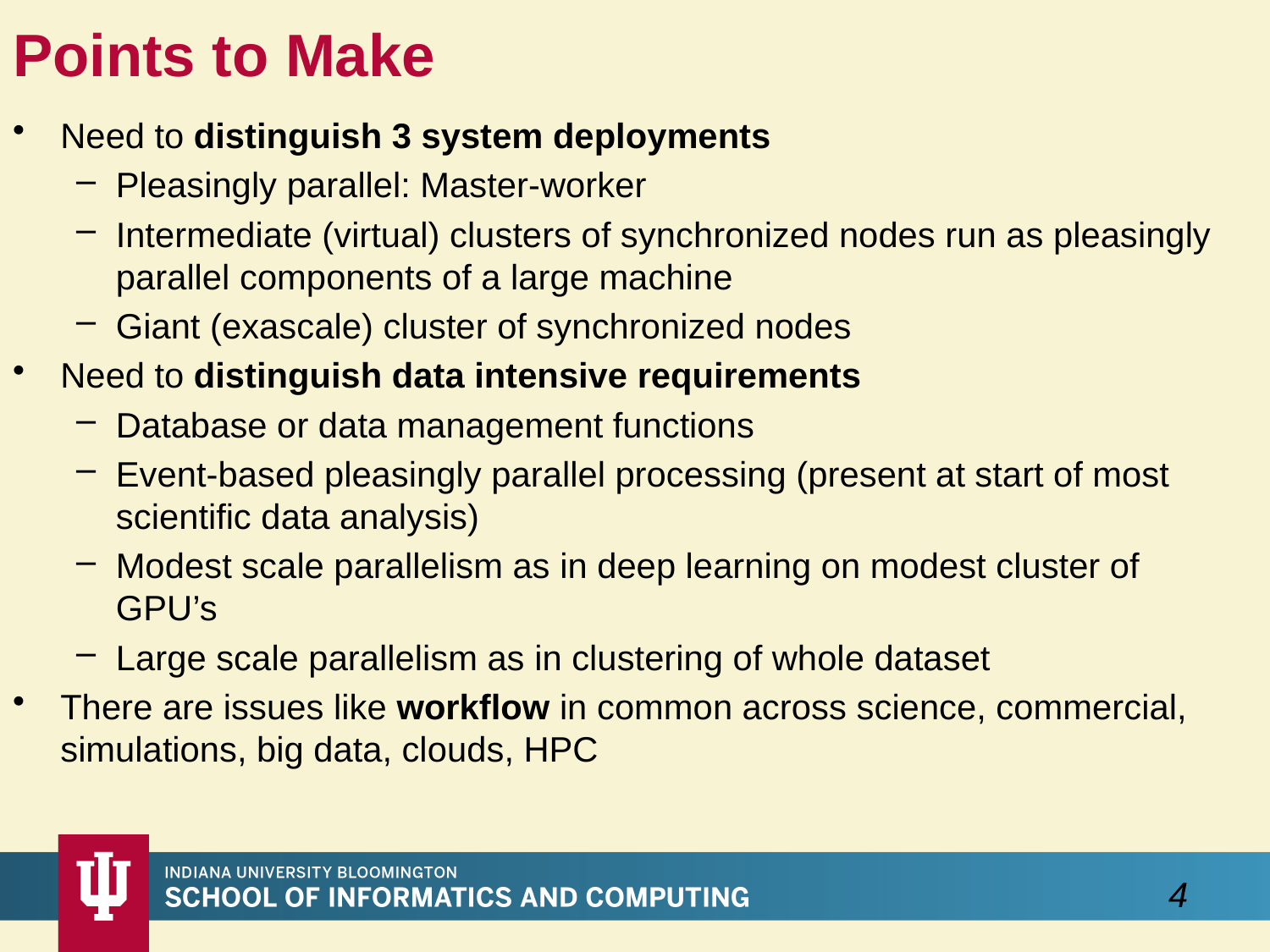

# Points to Make
Need to distinguish 3 system deployments
Pleasingly parallel: Master-worker
Intermediate (virtual) clusters of synchronized nodes run as pleasingly parallel components of a large machine
Giant (exascale) cluster of synchronized nodes
Need to distinguish data intensive requirements
Database or data management functions
Event-based pleasingly parallel processing (present at start of most scientific data analysis)
Modest scale parallelism as in deep learning on modest cluster of GPU’s
Large scale parallelism as in clustering of whole dataset
There are issues like workflow in common across science, commercial, simulations, big data, clouds, HPC

4